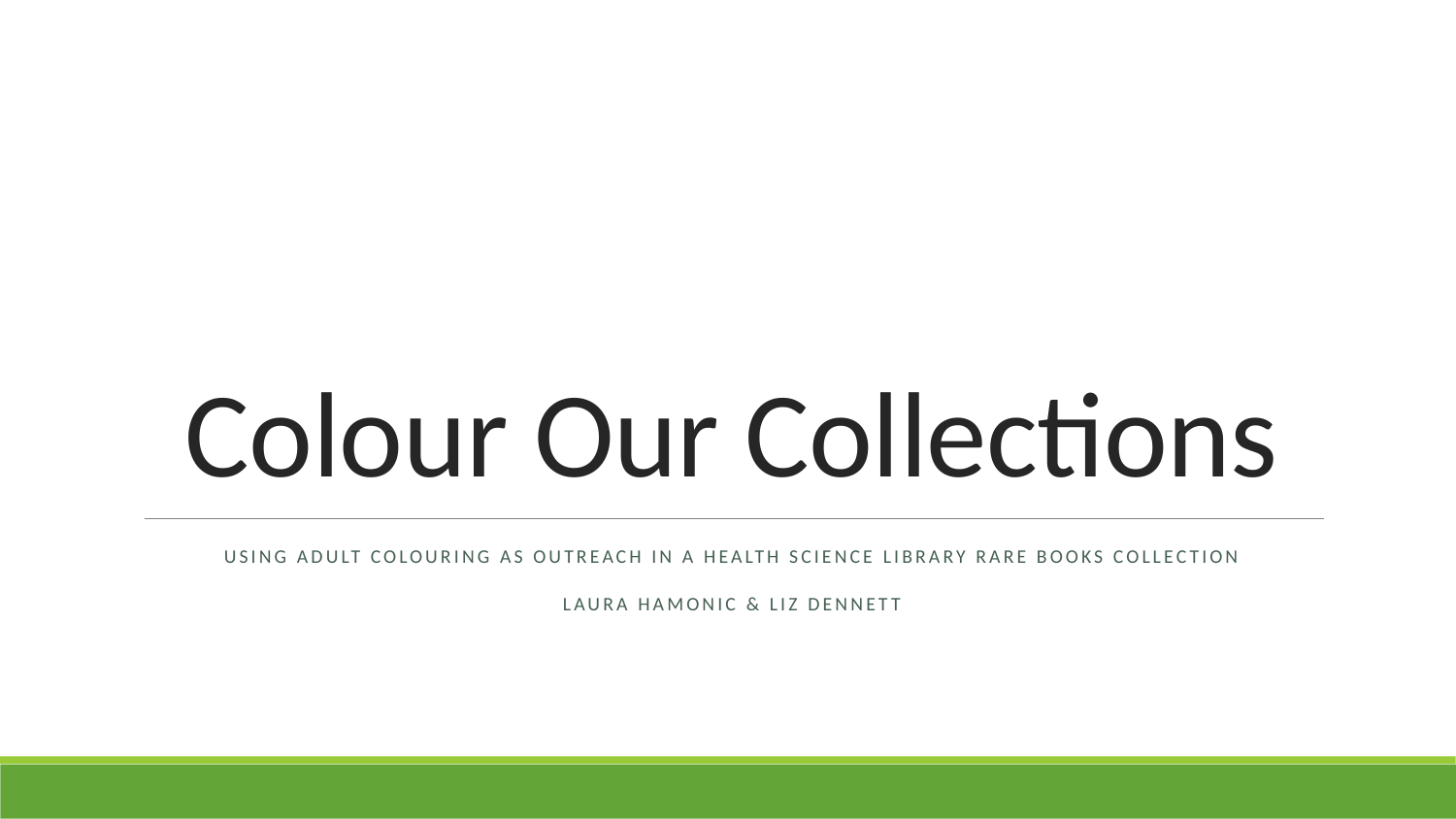

# Colour Our Collections
Using adult colouring as outreach in a health science library rare books collection

Laura Hamonic & Liz DennetT